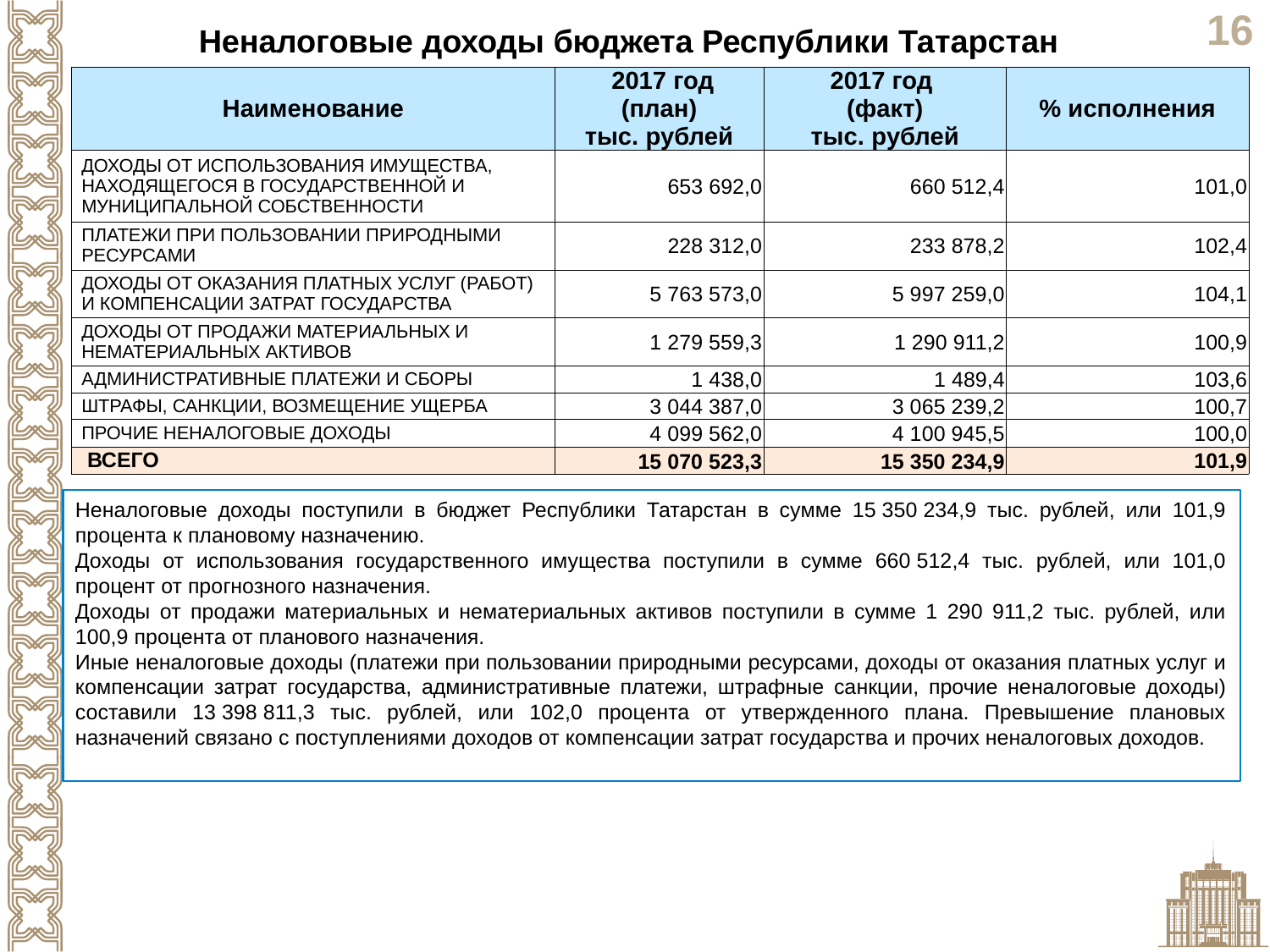

Неналоговые доходы бюджета Республики Татарстан
| Наименование | 2017 год (план) тыс. рублей | 2017 год (факт) тыс. рублей | % исполнения |
| --- | --- | --- | --- |
| ДОХОДЫ ОТ ИСПОЛЬЗОВАНИЯ ИМУЩЕСТВА, НАХОДЯЩЕГОСЯ В ГОСУДАРСТВЕННОЙ И МУНИЦИПАЛЬНОЙ СОБСТВЕННОСТИ | 653 692,0 | 660 512,4 | 101,0 |
| ПЛАТЕЖИ ПРИ ПОЛЬЗОВАНИИ ПРИРОДНЫМИ РЕСУРСАМИ | 228 312,0 | 233 878,2 | 102,4 |
| ДОХОДЫ ОТ ОКАЗАНИЯ ПЛАТНЫХ УСЛУГ (РАБОТ) И КОМПЕНСАЦИИ ЗАТРАТ ГОСУДАРСТВА | 5 763 573,0 | 5 997 259,0 | 104,1 |
| ДОХОДЫ ОТ ПРОДАЖИ МАТЕРИАЛЬНЫХ И НЕМАТЕРИАЛЬНЫХ АКТИВОВ | 1 279 559,3 | 1 290 911,2 | 100,9 |
| АДМИНИСТРАТИВНЫЕ ПЛАТЕЖИ И СБОРЫ | 1 438,0 | 1 489,4 | 103,6 |
| ШТРАФЫ, САНКЦИИ, ВОЗМЕЩЕНИЕ УЩЕРБА | 3 044 387,0 | 3 065 239,2 | 100,7 |
| ПРОЧИЕ НЕНАЛОГОВЫЕ ДОХОДЫ | 4 099 562,0 | 4 100 945,5 | 100,0 |
| ВСЕГО | 15 070 523,3 | 15 350 234,9 | 101,9 |
Неналоговые доходы поступили в бюджет Республики Татарстан в сумме 15 350 234,9 тыс. рублей, или 101,9 процента к плановому назначению.
Доходы от использования государственного имущества поступили в сумме 660 512,4 тыс. рублей, или 101,0 процент от прогнозного назначения.
Доходы от продажи материальных и нематериальных активов поступили в сумме 1 290 911,2 тыс. рублей, или 100,9 процента от планового назначения.
Иные неналоговые доходы (платежи при пользовании природными ресурсами, доходы от оказания платных услуг и компенсации затрат государства, административные платежи, штрафные санкции, прочие неналоговые доходы) составили 13 398 811,3 тыс. рублей, или 102,0 процента от утвержденного плана. Превышение плановых назначений связано с поступлениями доходов от компенсации затрат государства и прочих неналоговых доходов.